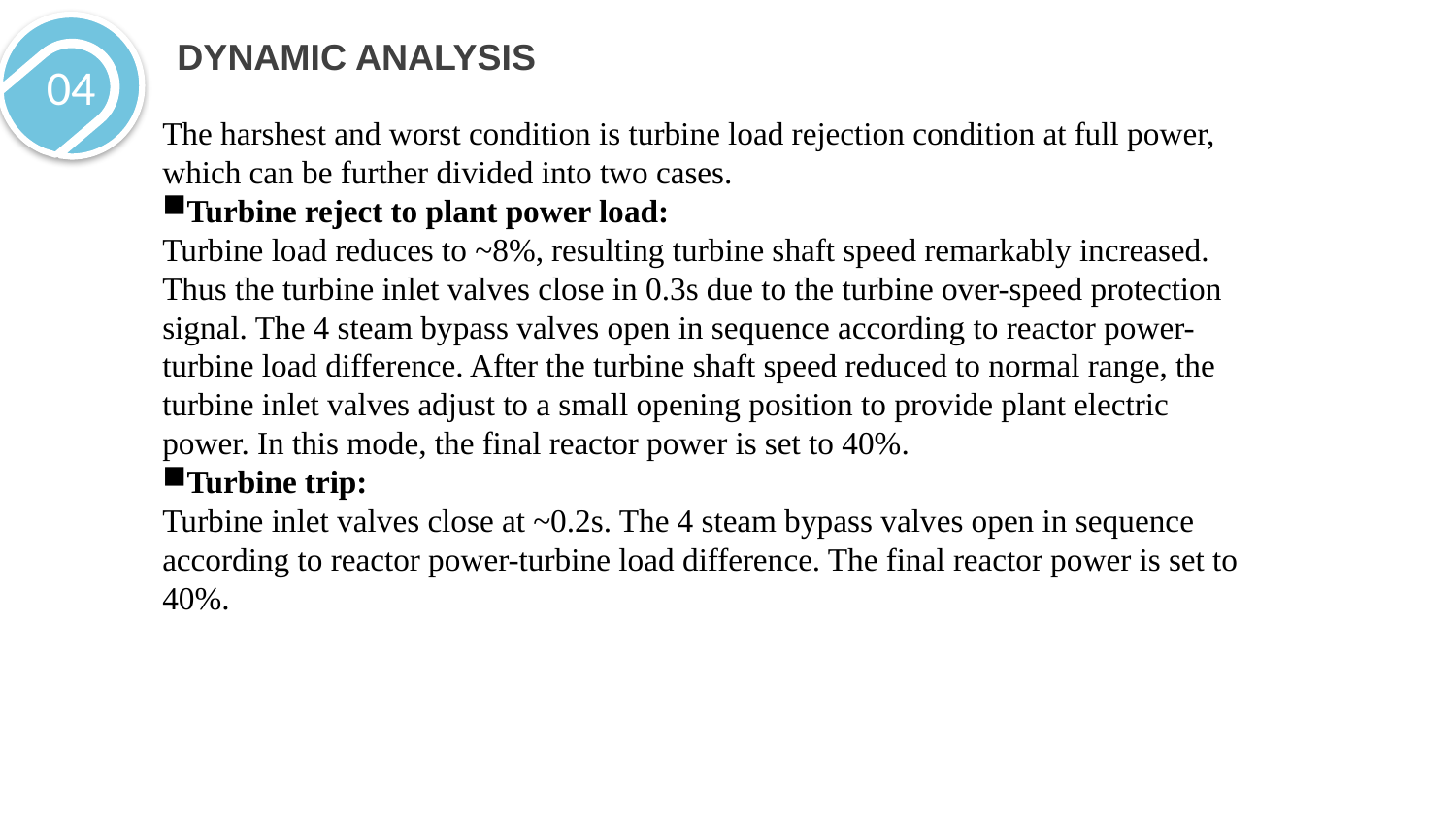

04
DYNAMIC ANALYSIS
The harshest and worst condition is turbine load rejection condition at full power, which can be further divided into two cases.
Turbine reject to plant power load:
Turbine load reduces to ~8%, resulting turbine shaft speed remarkably increased. Thus the turbine inlet valves close in 0.3s due to the turbine over-speed protection signal. The 4 steam bypass valves open in sequence according to reactor power-turbine load difference. After the turbine shaft speed reduced to normal range, the turbine inlet valves adjust to a small opening position to provide plant electric power. In this mode, the final reactor power is set to 40%.
Turbine trip:
Turbine inlet valves close at ~0.2s. The 4 steam bypass valves open in sequence according to reactor power-turbine load difference. The final reactor power is set to 40%.